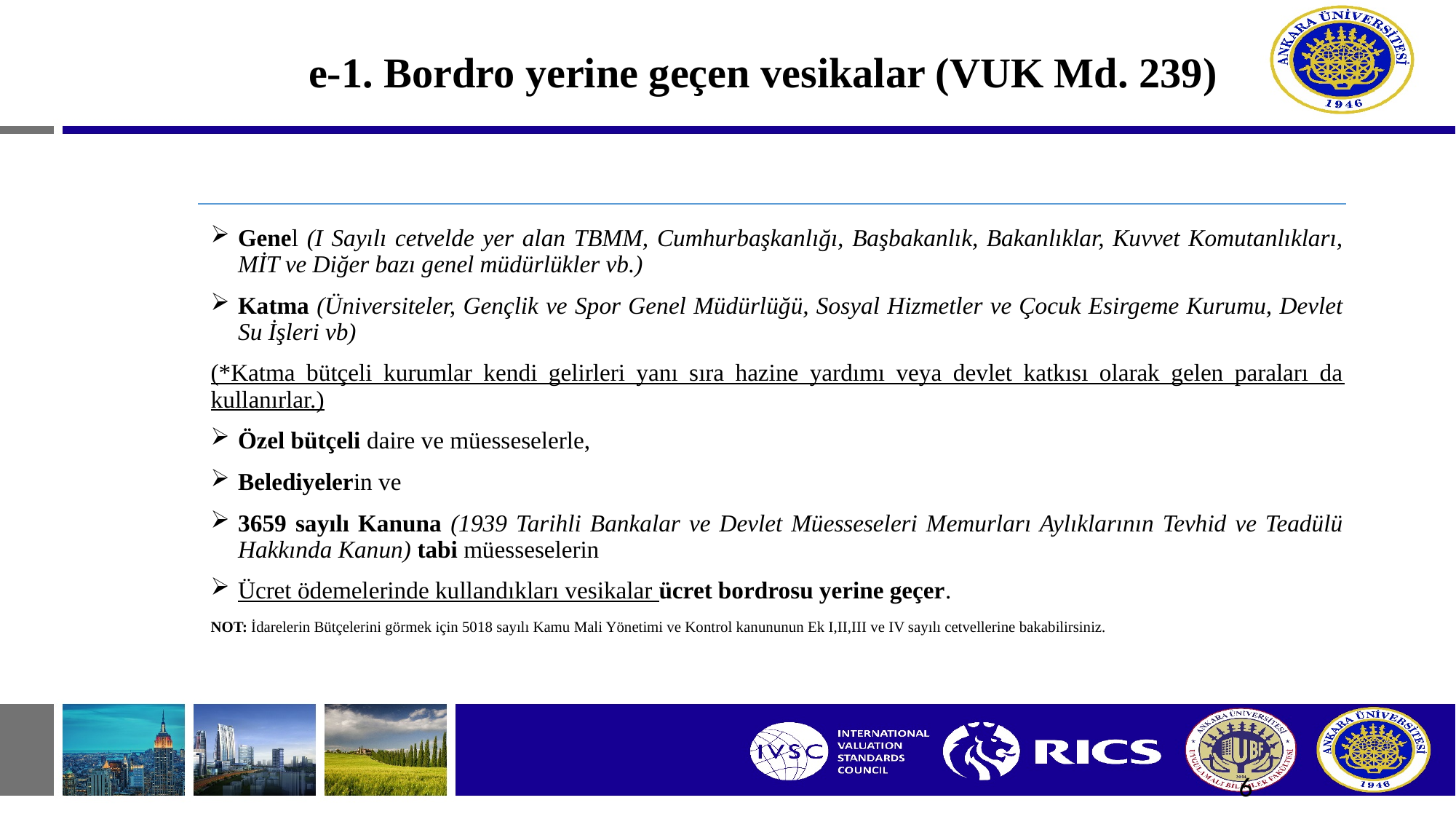

# e-1. Bordro yerine geçen vesikalar (VUK Md. 239)
Genel (I Sayılı cetvelde yer alan TBMM, Cumhurbaşkanlığı, Başbakanlık, Bakanlıklar, Kuvvet Komutanlıkları, MİT ve Diğer bazı genel müdürlükler vb.)
Katma (Üniversiteler, Gençlik ve Spor Genel Müdürlüğü, Sosyal Hizmetler ve Çocuk Esirgeme Kurumu, Devlet Su İşleri vb)
(*Katma bütçeli kurumlar kendi gelirleri yanı sıra hazine yardımı veya devlet katkısı olarak gelen paraları da kullanırlar.)
Özel bütçeli daire ve müesseselerle,
Belediyelerin ve
3659 sayılı Kanuna (1939 Tarihli Bankalar ve Devlet Müesseseleri Memurları Aylıklarının Tevhid ve Teadülü Hakkında Kanun) tabi müesseselerin
Ücret ödemelerinde kullandıkları vesikalar ücret bordrosu yerine geçer.
NOT: İdarelerin Bütçelerini görmek için 5018 sayılı Kamu Mali Yönetimi ve Kontrol kanununun Ek I,II,III ve IV sayılı cetvellerine bakabilirsiniz.
6